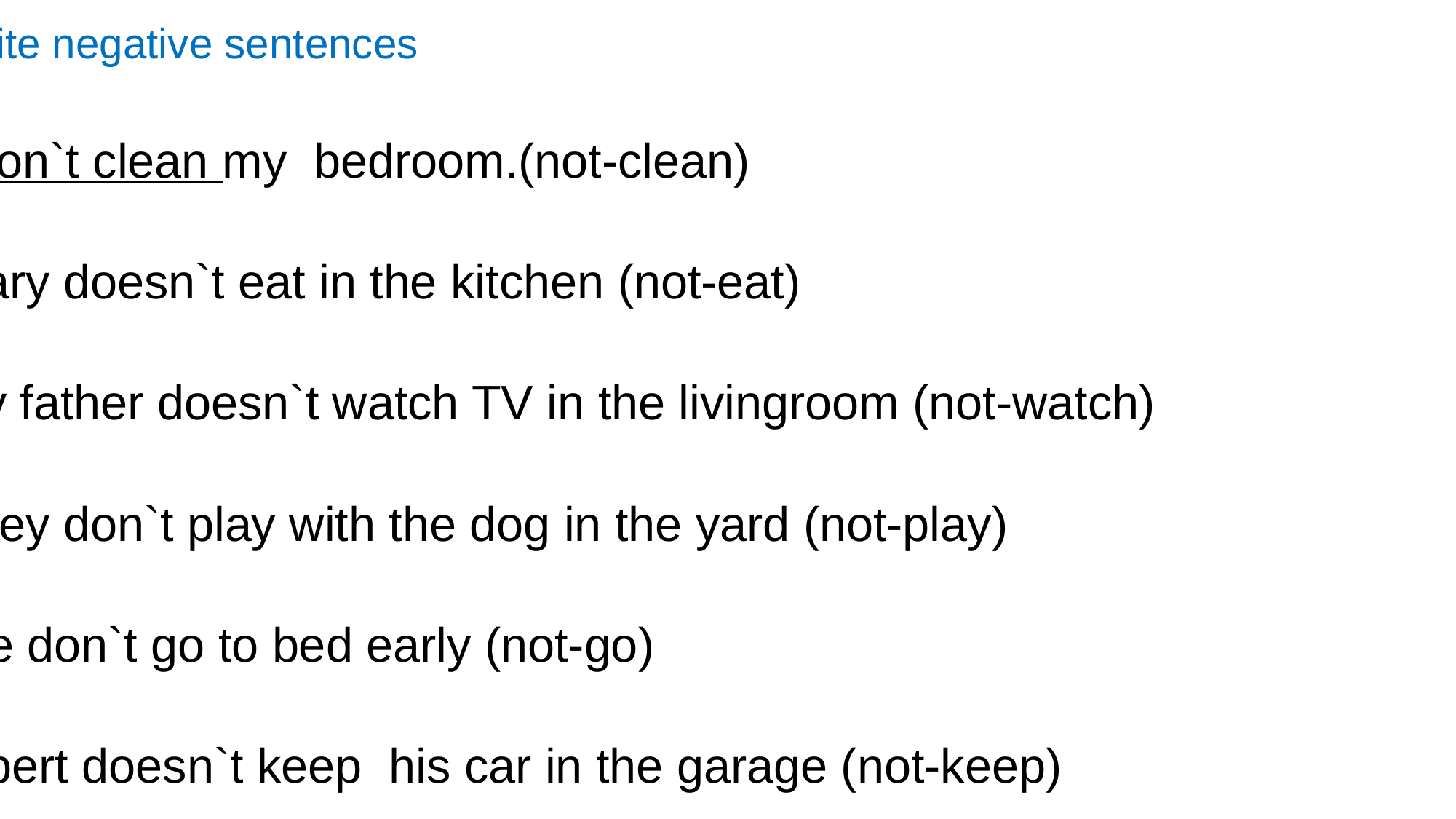

Write negative sentences
I don`t clean my  bedroom.(not-clean)
Mary doesn`t eat in the kitchen (not-eat)
My father doesn`t watch TV in the livingroom (not-watch)
They don`t play with the dog in the yard (not-play)
We don`t go to bed early (not-go)
Albert doesn`t keep  his car in the garage (not-keep)